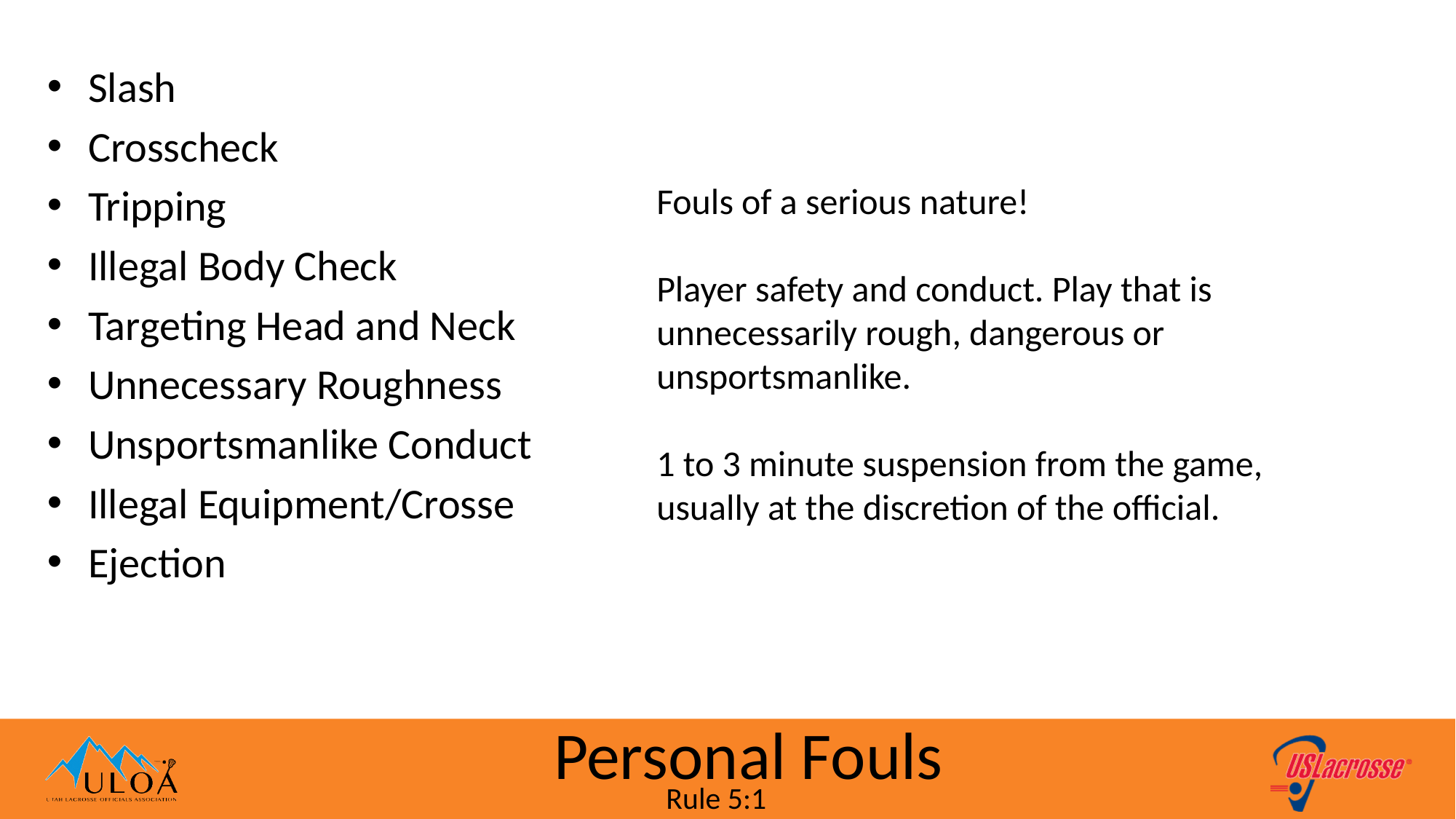

Slash
Crosscheck
Tripping
Illegal Body Check
Targeting Head and Neck
Unnecessary Roughness
Unsportsmanlike Conduct
Illegal Equipment/Crosse
Ejection
Fouls of a serious nature!
Player safety and conduct. Play that is unnecessarily rough, dangerous or unsportsmanlike.

1 to 3 minute suspension from the game, usually at the discretion of the official.
Personal Fouls
Rule 5:1